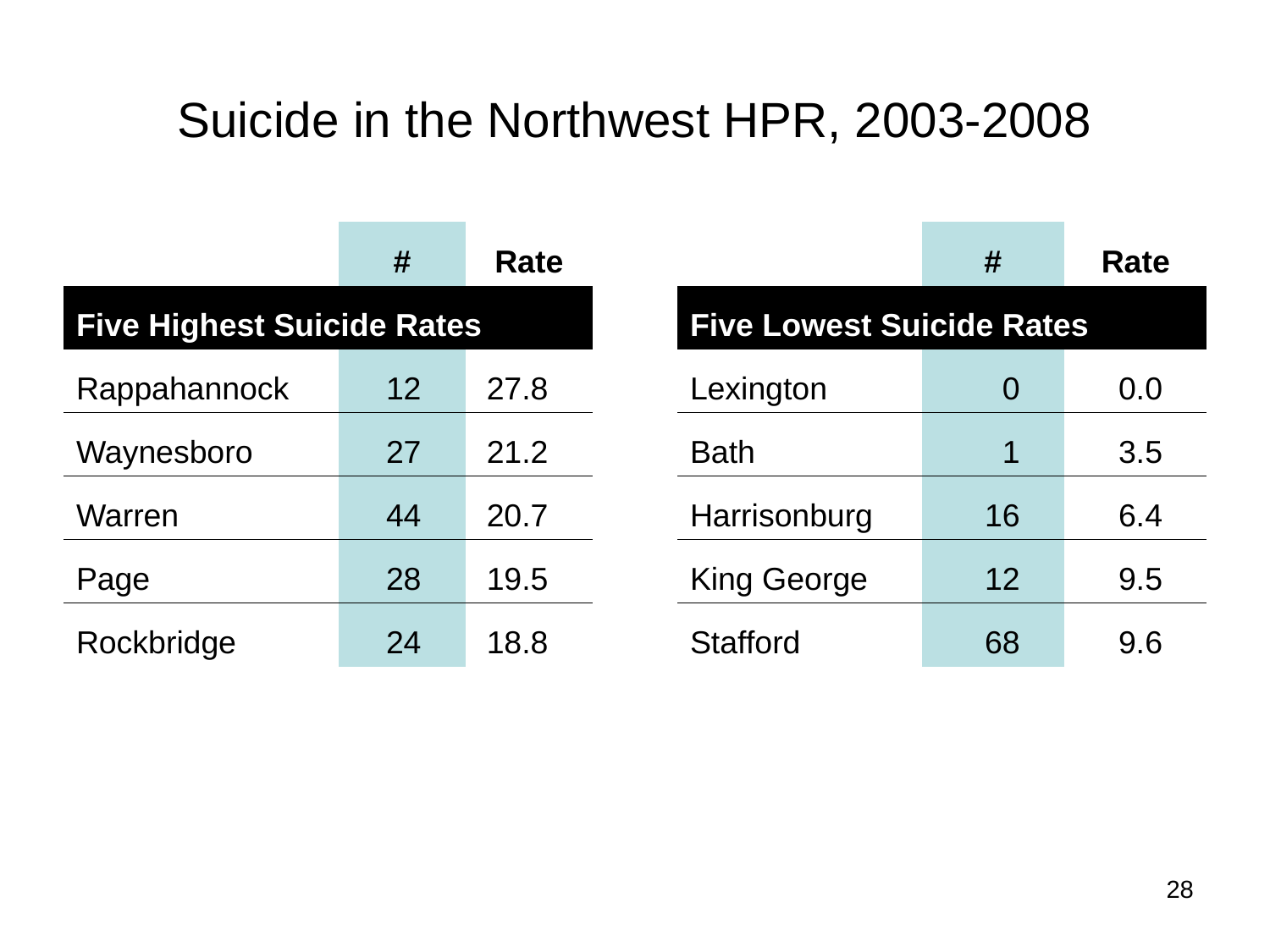

# Suicide in the Northwest HPR, 2003-2008
|  | # | Rate |
| --- | --- | --- |
| Five Highest Suicide Rates |  |  |
| Rappahannock | 12 | 27.8 |
| Waynesboro | 27 | 21.2 |
| Warren | 44 | 20.7 |
| Page | 28 | 19.5 |
| Rockbridge | 24 | 18.8 |
|  | # | Rate |
| --- | --- | --- |
| Five Lowest Suicide Rates |  |  |
| Lexington | 0 | 0.0 |
| Bath | 1 | 3.5 |
| Harrisonburg | 16 | 6.4 |
| King George | 12 | 9.5 |
| Stafford | 68 | 9.6 |
28